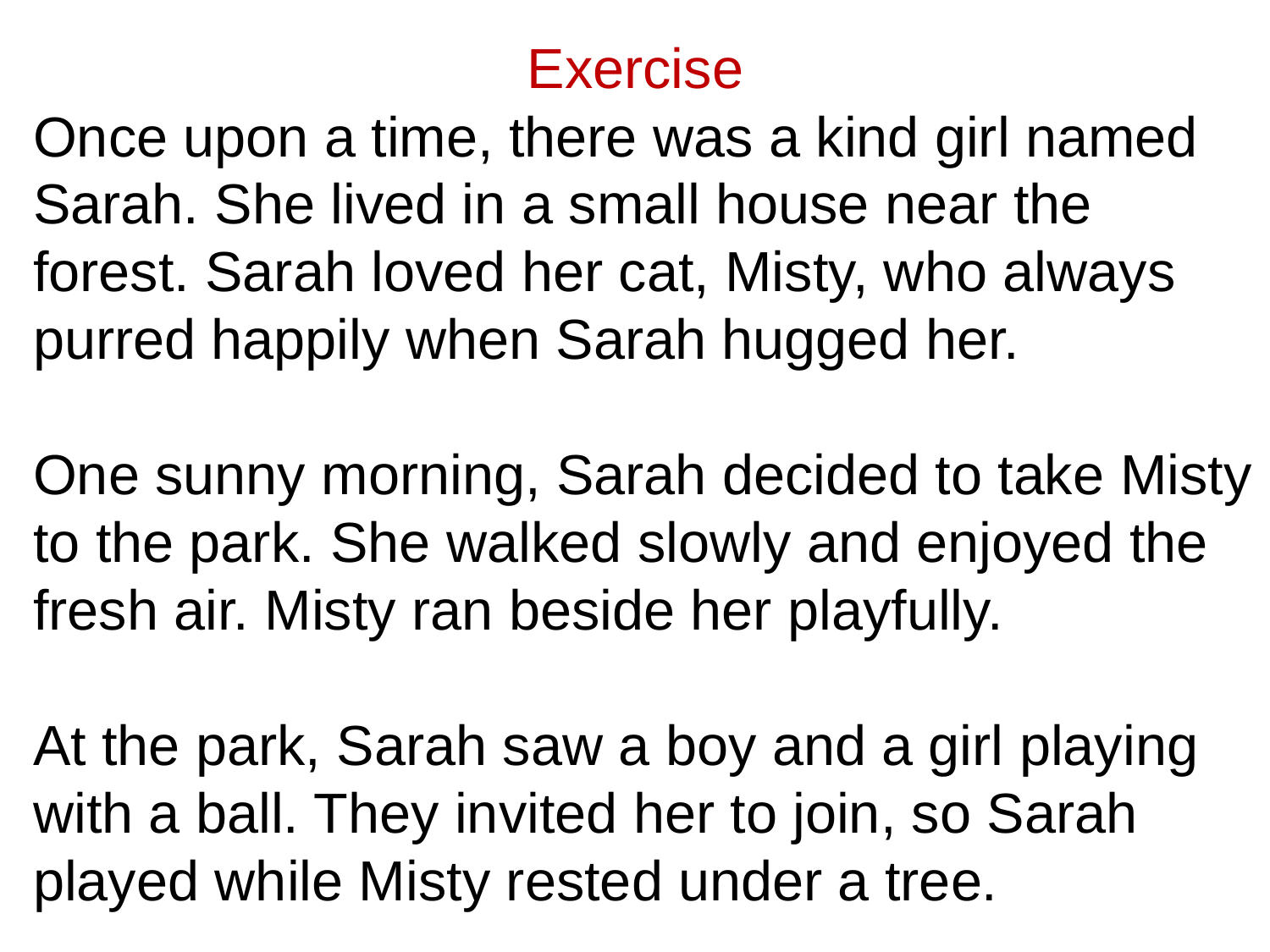

Exercise
Once upon a time, there was a kind girl named Sarah. She lived in a small house near the forest. Sarah loved her cat, Misty, who always purred happily when Sarah hugged her.

One sunny morning, Sarah decided to take Misty to the park. She walked slowly and enjoyed the fresh air. Misty ran beside her playfully.

At the park, Sarah saw a boy and a girl playing with a ball. They invited her to join, so Sarah played while Misty rested under a tree.

At the end of the day, Sarah and Misty returned home, feeling tired but happy.